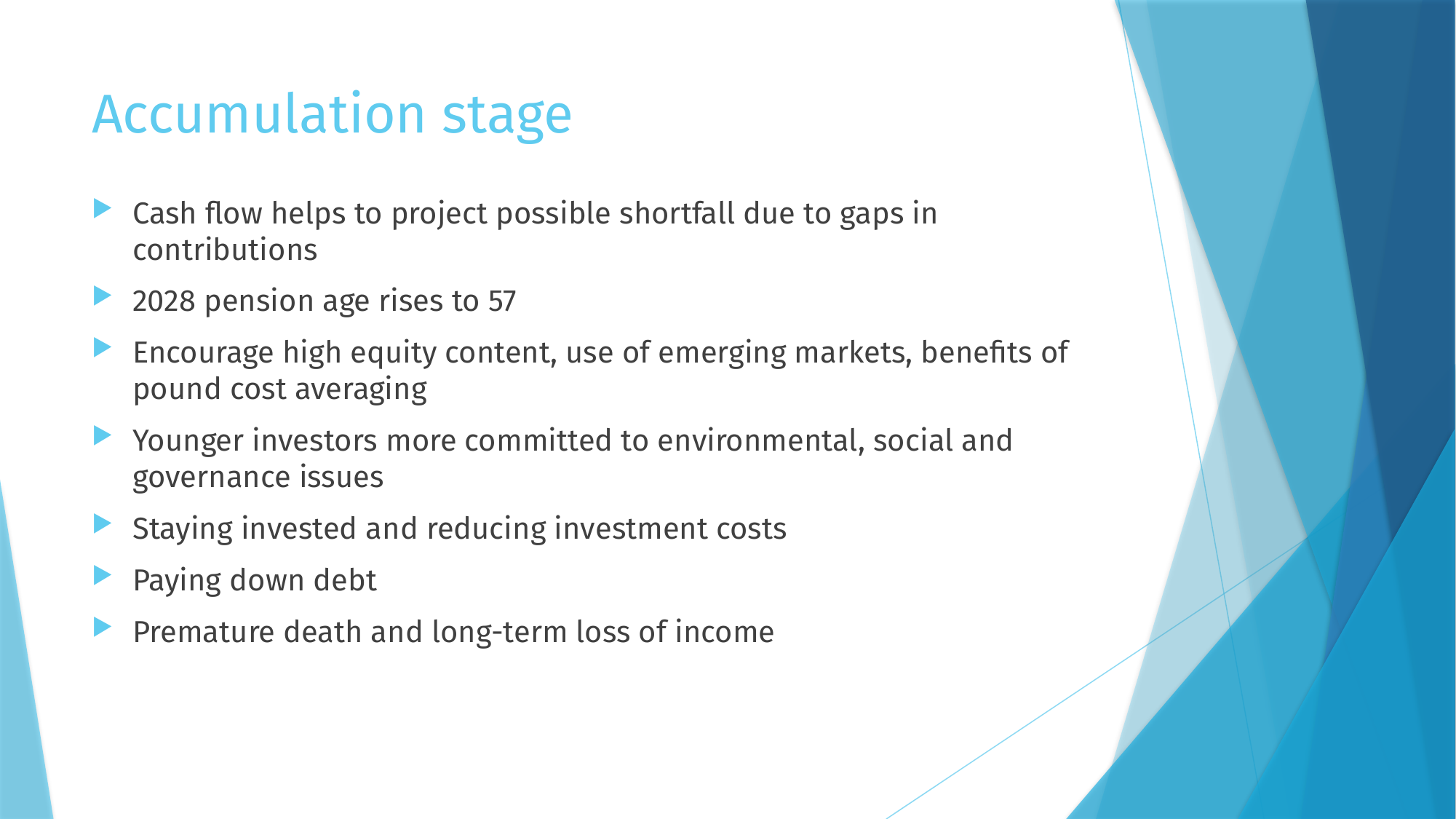

# Accumulation stage
Cash flow helps to project possible shortfall due to gaps in contributions
2028 pension age rises to 57
Encourage high equity content, use of emerging markets, benefits of pound cost averaging
Younger investors more committed to environmental, social and governance issues
Staying invested and reducing investment costs
Paying down debt
Premature death and long-term loss of income